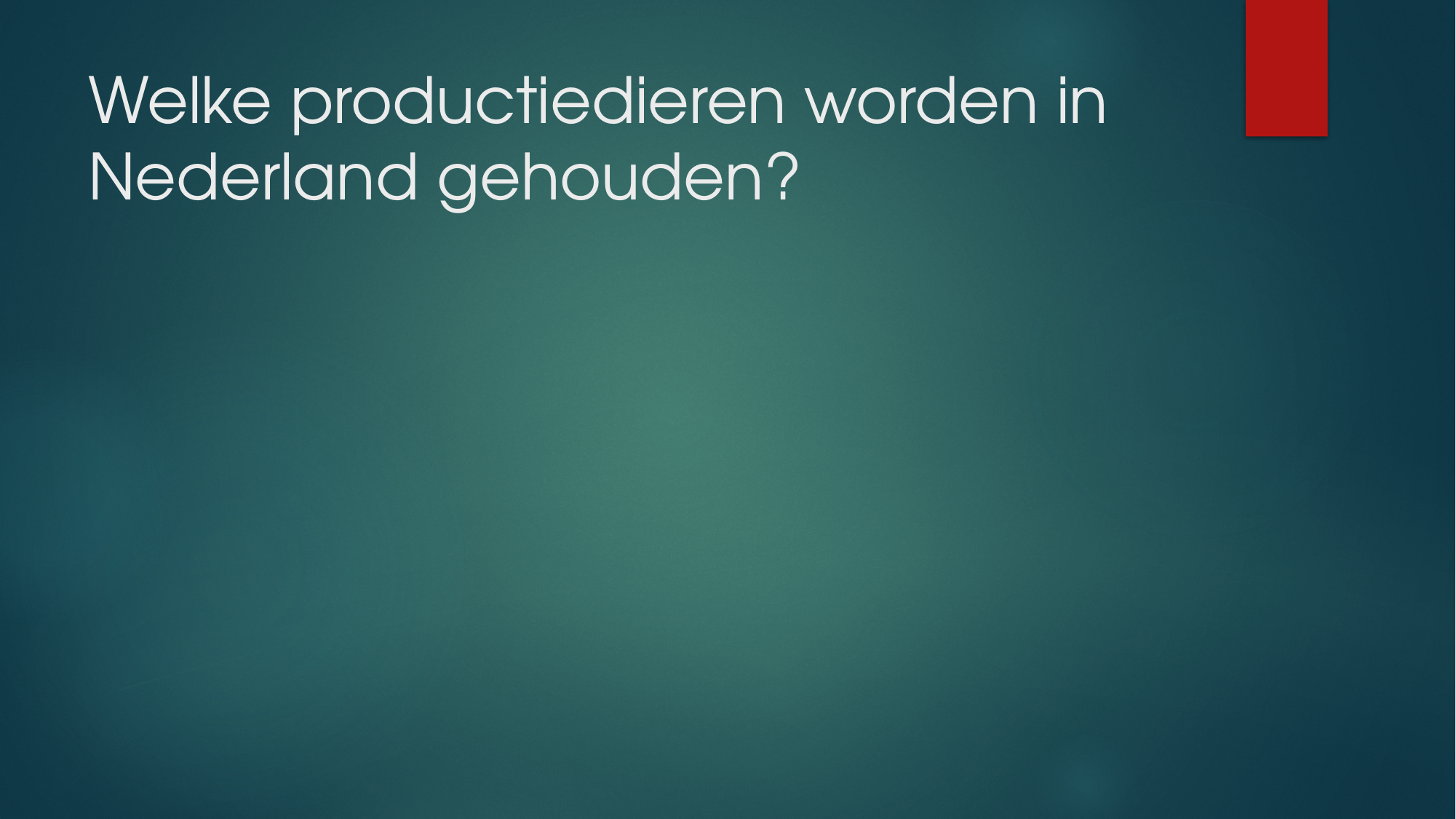

# Welke productiedieren worden in Nederland gehouden?